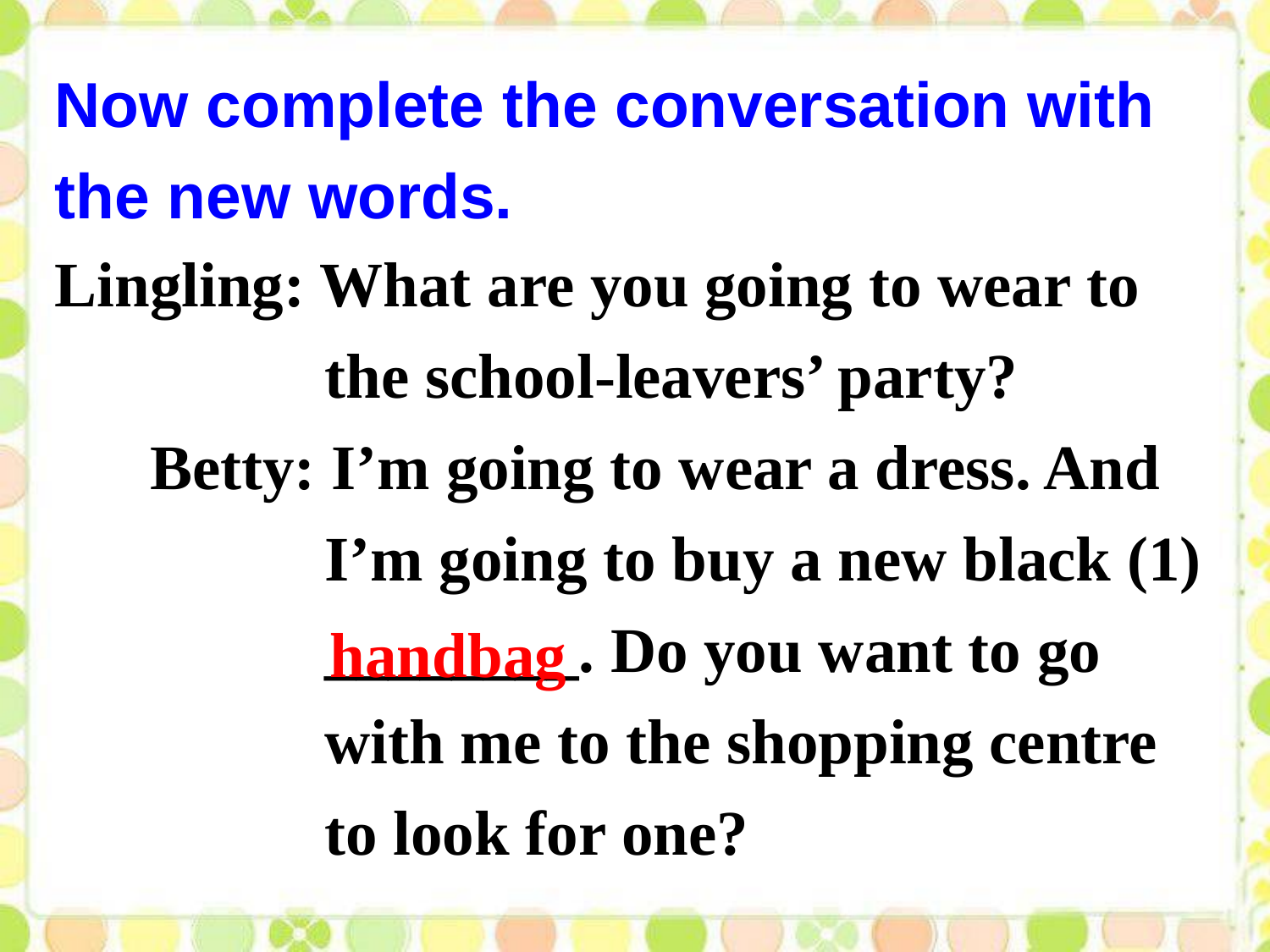

Now complete the conversation with the new words.
Lingling: What are you going to wear to
                 the school-leavers’ party?
      Betty: I’m going to wear a dress. And
                 I’m going to buy a new black (1)
                 ________. Do you want to go
                 with me to the shopping centre
                 to look for one?
handbag